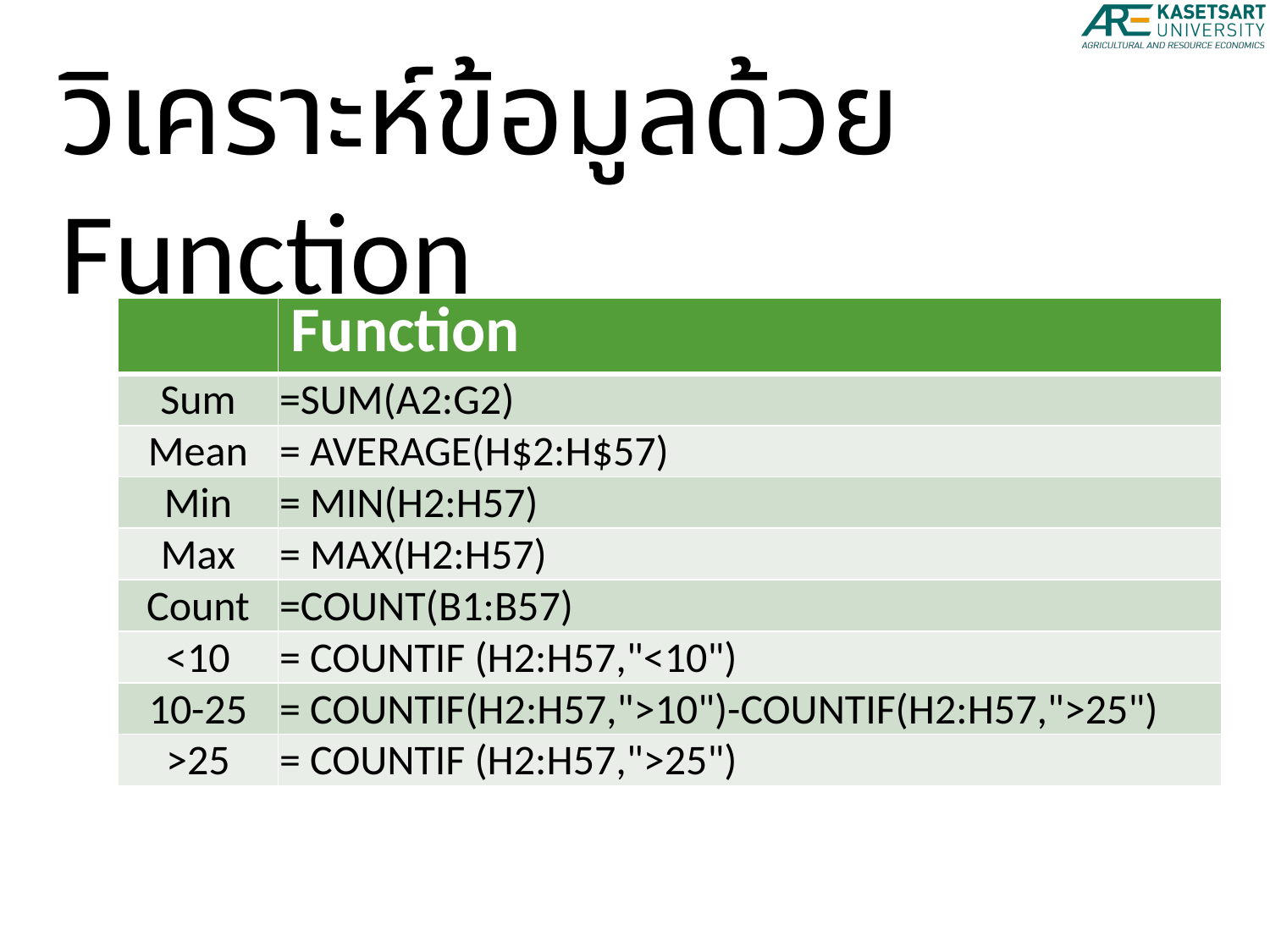

วิเคราะห์ข้อมูลด้วย Function
|  | Function |
| --- | --- |
| Sum | =SUM(A2:G2) |
| Mean | = AVERAGE(H$2:H$57) |
| Min | = MIN(H2:H57) |
| Max | = MAX(H2:H57) |
| Count | =COUNT(B1:B57) |
| <10 | = COUNTIF (H2:H57,"<10") |
| 10-25 | = COUNTIF(H2:H57,">10")-COUNTIF(H2:H57,">25") |
| >25 | = COUNTIF (H2:H57,">25") |